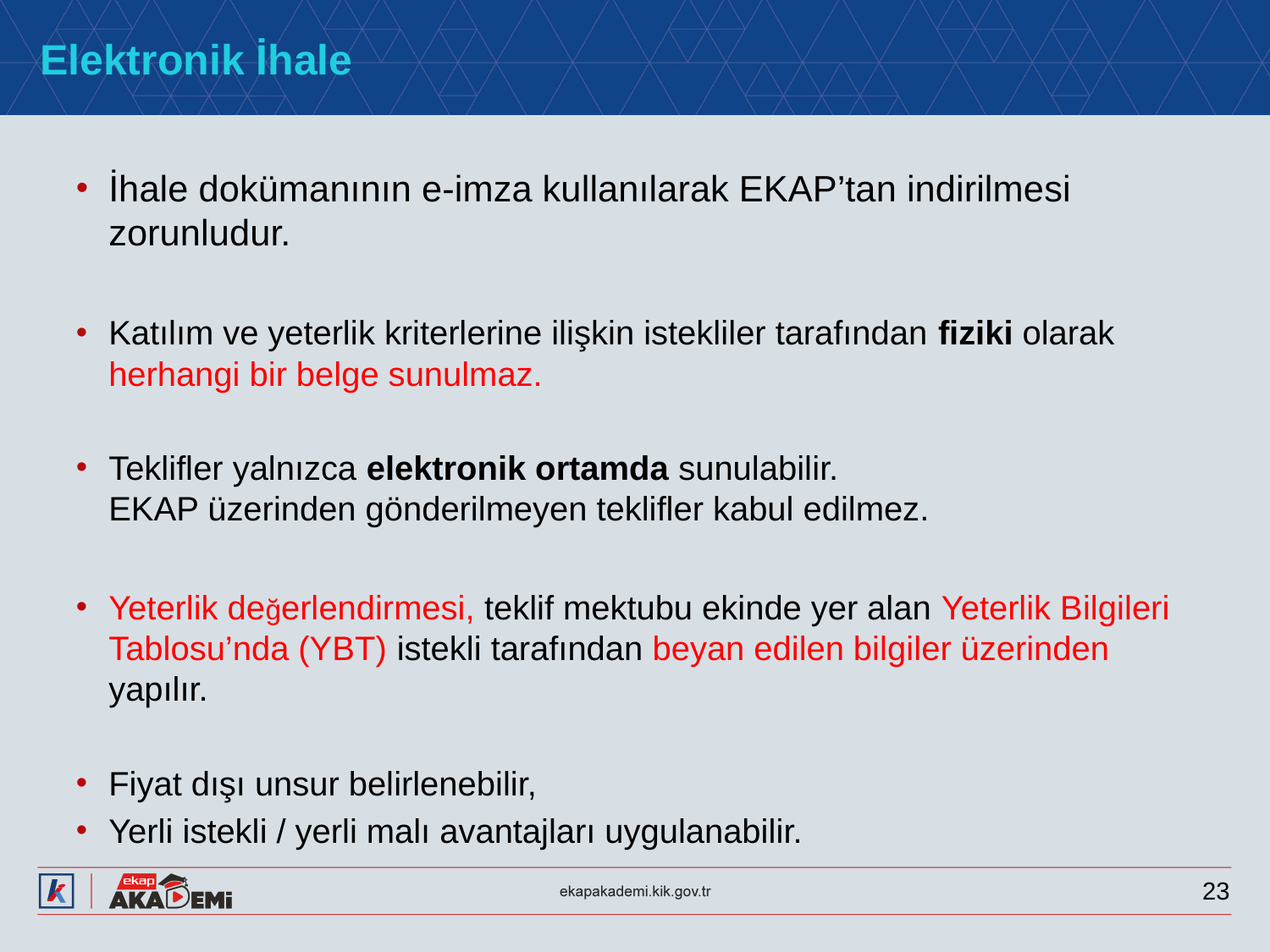

# Elektronik İhale
İhale dokümanının e-imza kullanılarak EKAP’tan indirilmesi zorunludur.

Katılım ve yeterlik kriterlerine ilişkin istekliler tarafından fiziki olarak herhangi bir belge sunulmaz.

Teklifler yalnızca elektronik ortamda sunulabilir.
EKAP üzerinden gönderilmeyen teklifler kabul edilmez.

Yeterlik değerlendirmesi, teklif mektubu ekinde yer alan Yeterlik Bilgileri Tablosu’nda (YBT) istekli tarafından beyan edilen bilgiler üzerinden yapılır.

Fiyat dışı unsur belirlenebilir,
Yerli istekli / yerli malı avantajları uygulanabilir.

23